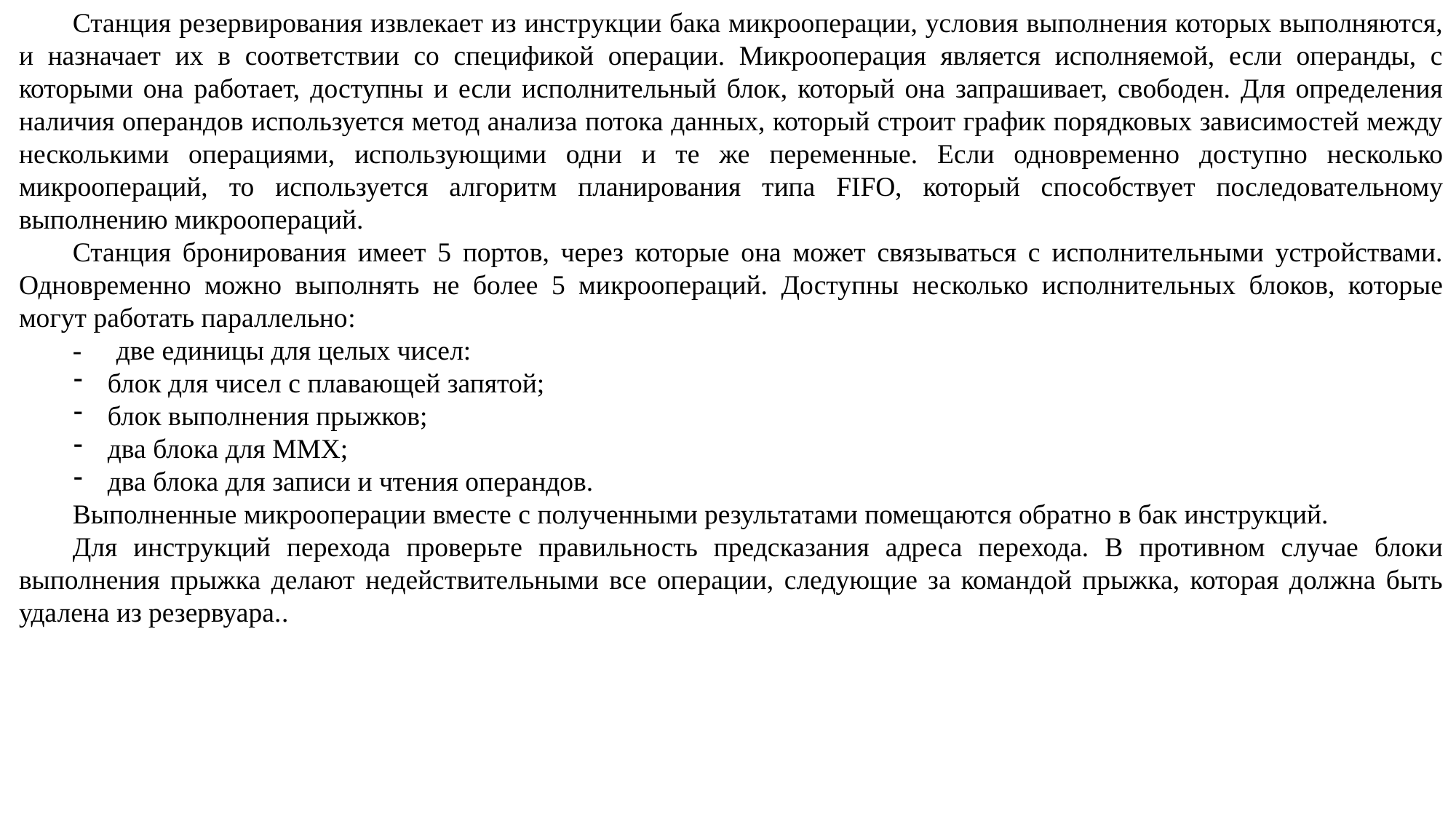

Станция резервирования извлекает из инструкции бака микрооперации, условия выполнения которых выполняются, и назначает их в соответствии со спецификой операции. Микрооперация является исполняемой, если операнды, с которыми она работает, доступны и если исполнительный блок, который она запрашивает, свободен. Для определения наличия операндов используется метод анализа потока данных, который строит график порядковых зависимостей между несколькими операциями, использующими одни и те же переменные. Если одновременно доступно несколько микроопераций, то используется алгоритм планирования типа FIFO, который способствует последовательному выполнению микроопераций.
Станция бронирования имеет 5 портов, через которые она может связываться с исполнительными устройствами. Одновременно можно выполнять не более 5 микроопераций. Доступны несколько исполнительных блоков, которые могут работать параллельно:
-     две единицы для целых чисел:
блок для чисел с плавающей запятой;
блок выполнения прыжков;
два блока для ММХ;
два блока для записи и чтения операндов.
Выполненные микрооперации вместе с полученными результатами помещаются обратно в бак инструкций.
Для инструкций перехода проверьте правильность предсказания адреса перехода. В противном случае блоки выполнения прыжка делают недействительными все операции, следующие за командой прыжка, которая должна быть удалена из резервуара..